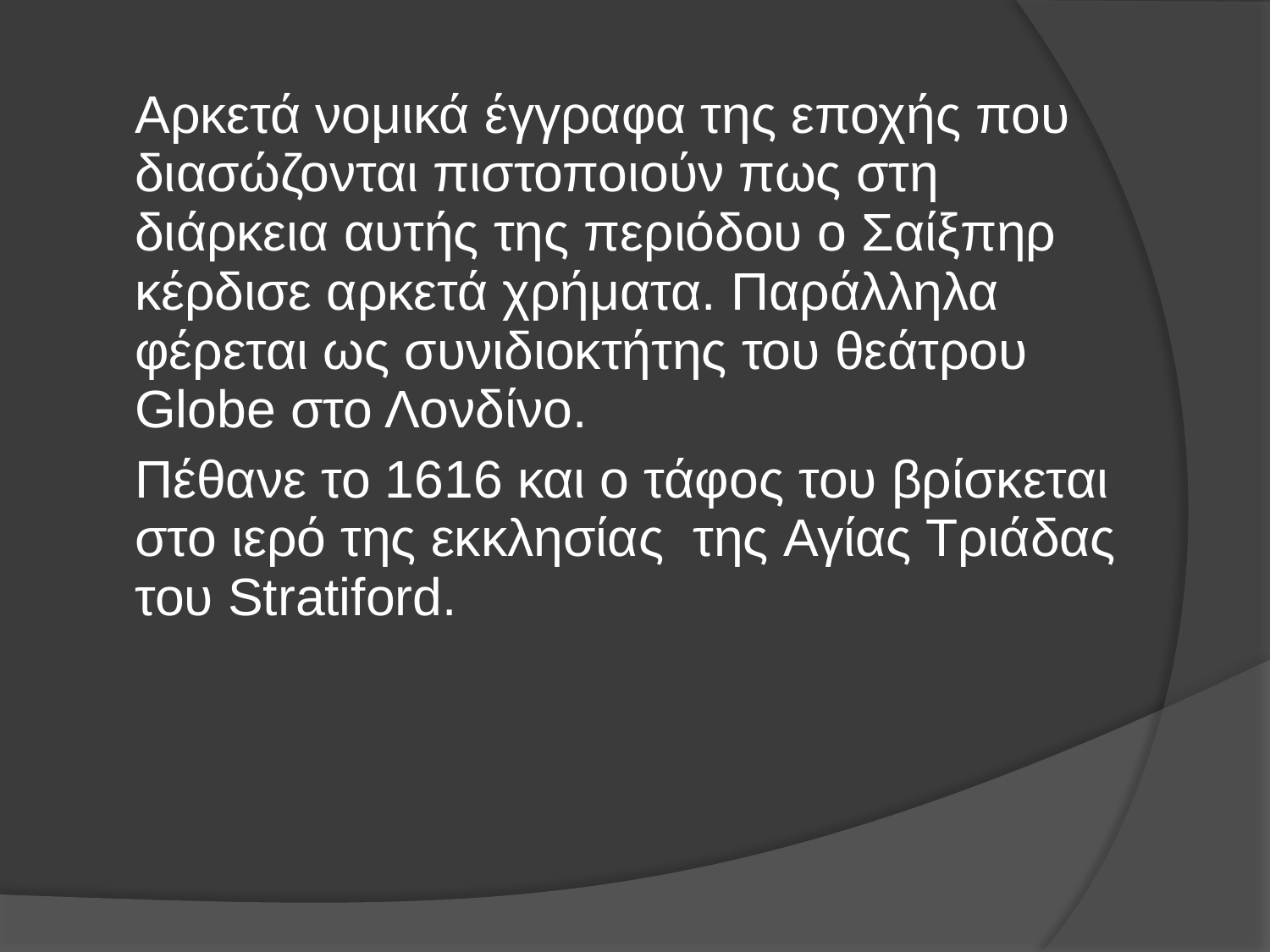

Αρκετά νομικά έγγραφα της εποχής που διασώζονται πιστοποιούν πως στη διάρκεια αυτής της περιόδου ο Σαίξπηρ κέρδισε αρκετά χρήματα. Παράλληλα φέρεται ως συνιδιοκτήτης του θεάτρου Globe στο Λονδίνο.
Πέθανε το 1616 και ο τάφος του βρίσκεται στο ιερό της εκκλησίας  της Αγίας Τριάδας του Stratiford.